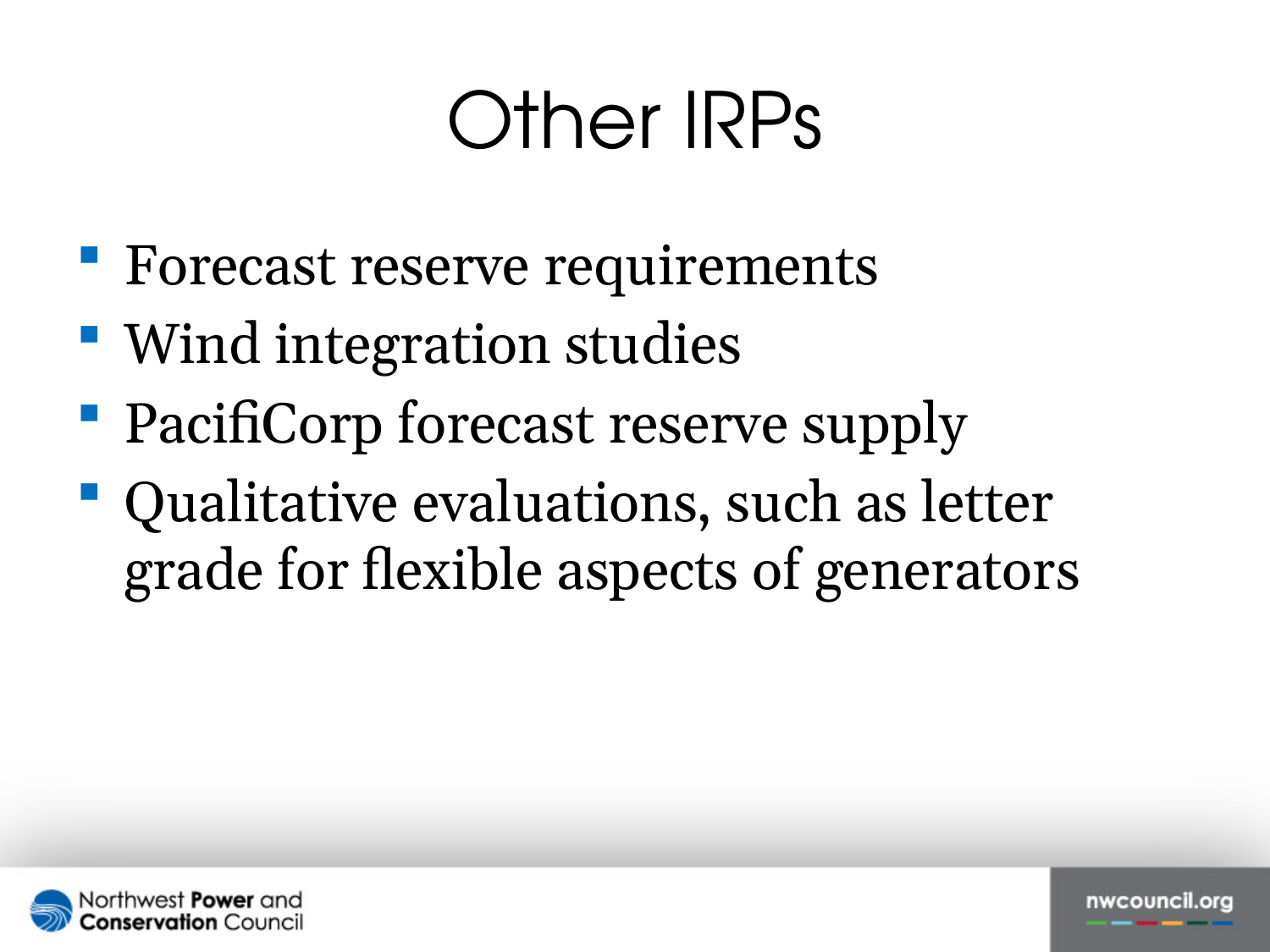

# Other IRPs
Forecast reserve requirements
Wind integration studies
PacifiCorp forecast reserve supply
Qualitative evaluations, such as letter grade for flexible aspects of generators